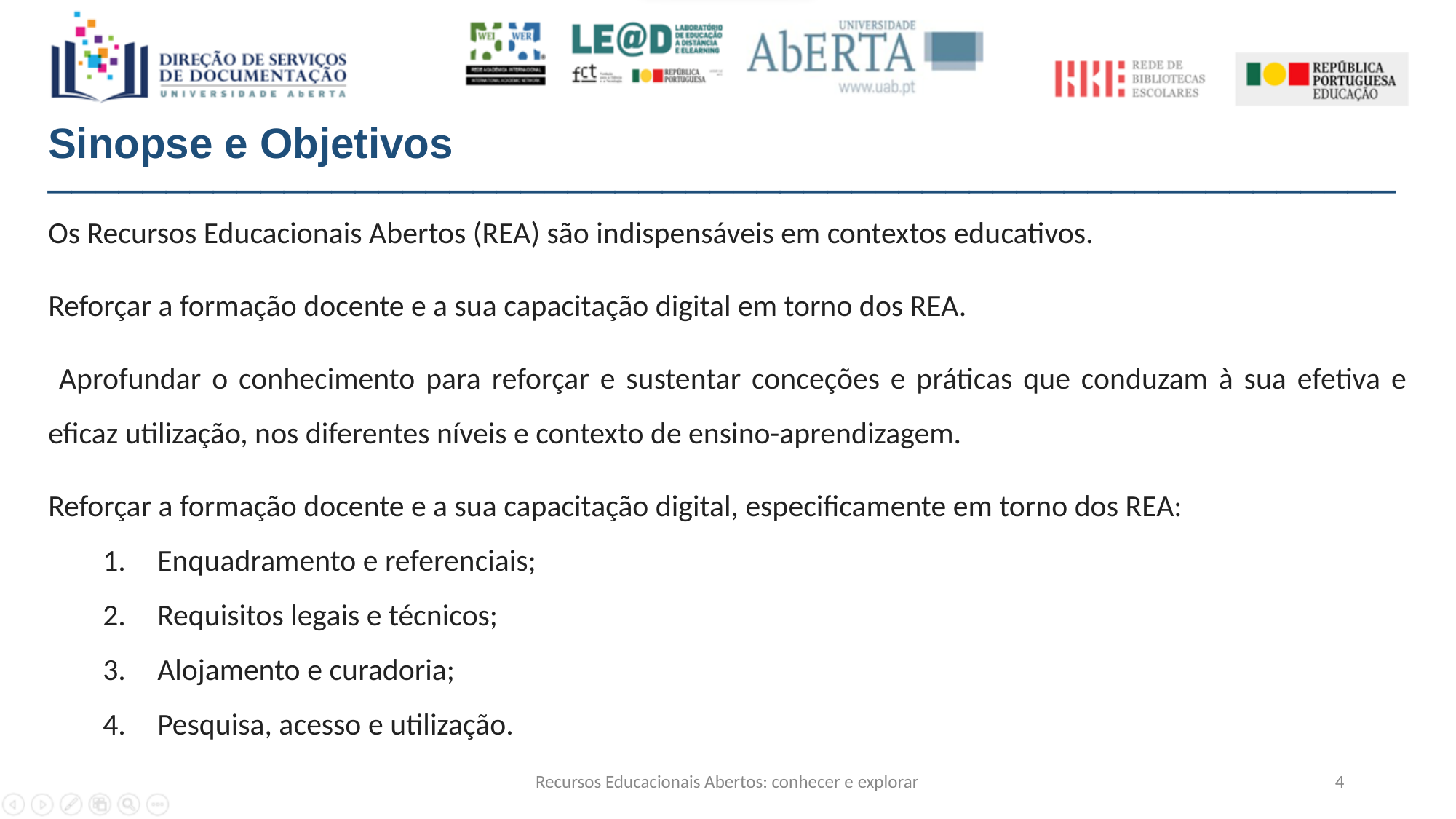

Sinopse e Objetivos
_________________________________________________________
Os Recursos Educacionais Abertos (REA) são indispensáveis em contextos educativos.
Reforçar a formação docente e a sua capacitação digital em torno dos REA.
 Aprofundar o conhecimento para reforçar e sustentar conceções e práticas que conduzam à sua efetiva e eficaz utilização, nos diferentes níveis e contexto de ensino-aprendizagem.
Reforçar a formação docente e a sua capacitação digital, especificamente em torno dos REA:
Enquadramento e referenciais;
Requisitos legais e técnicos;
Alojamento e curadoria;
Pesquisa, acesso e utilização.
Recursos Educacionais Abertos: conhecer e explorar
4